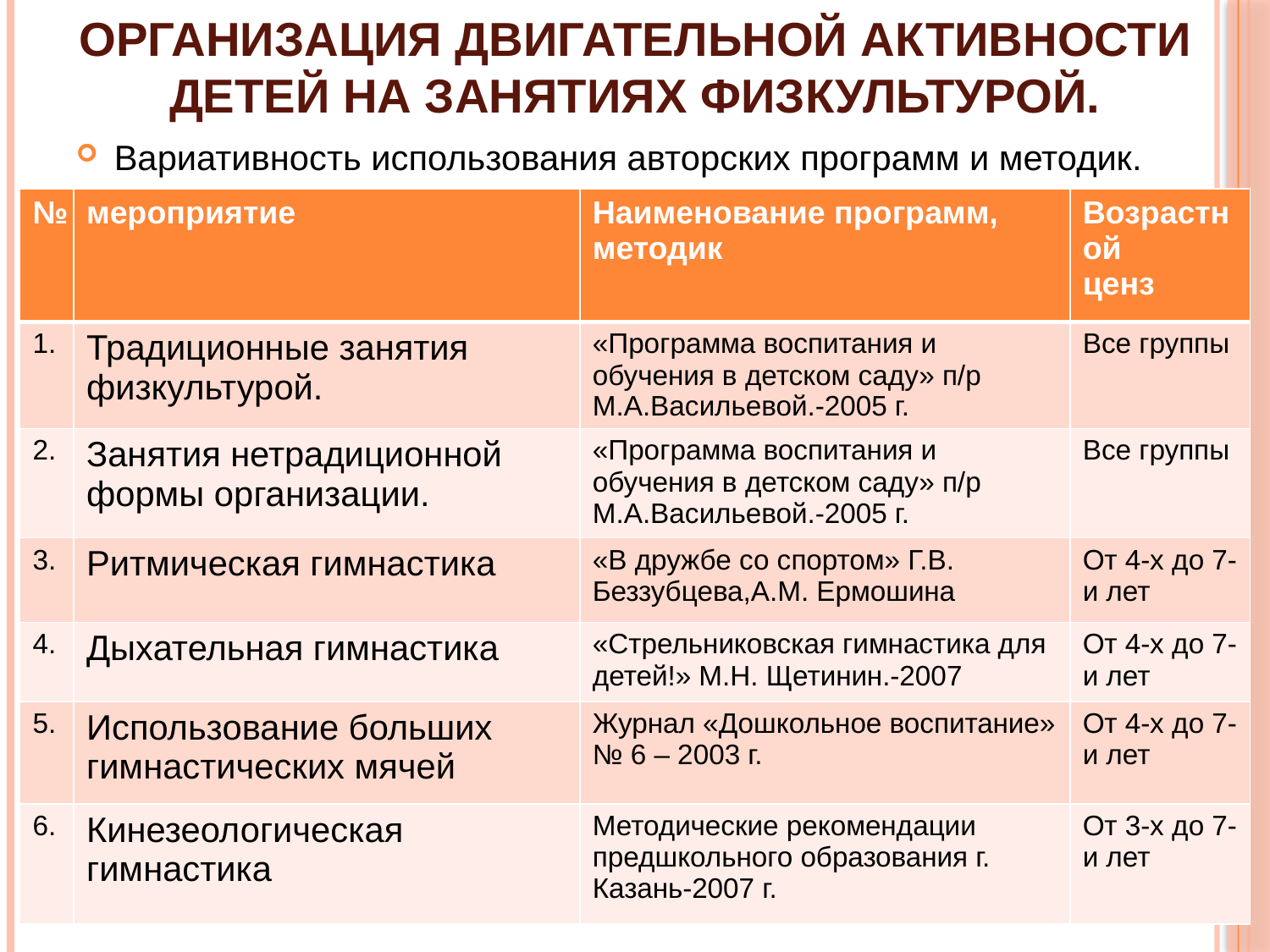

# Организация двигательной активности детей на занятиях физкультурой.
Вариативность использования авторских программ и методик.

| № | мероприятие | Наименование программ, методик | Возрастной ценз |
| --- | --- | --- | --- |
| 1. | Традиционные занятия физкультурой. | «Программа воспитания и обучения в детском саду» п/р М.А.Васильевой.-2005 г. | Все группы |
| 2. | Занятия нетрадиционной формы организации. | «Программа воспитания и обучения в детском саду» п/р М.А.Васильевой.-2005 г. | Все группы |
| 3. | Ритмическая гимнастика | «В дружбе со спортом» Г.В. Беззубцева,А.М. Ермошина | От 4-х до 7-и лет |
| 4. | Дыхательная гимнастика | «Стрельниковская гимнастика для детей!» М.Н. Щетинин.-2007 | От 4-х до 7-и лет |
| 5. | Использование больших гимнастических мячей | Журнал «Дошкольное воспитание» № 6 – 2003 г. | От 4-х до 7-и лет |
| 6. | Кинезеологическая гимнастика | Методические рекомендации предшкольного образования г. Казань-2007 г. | От 3-х до 7-и лет |